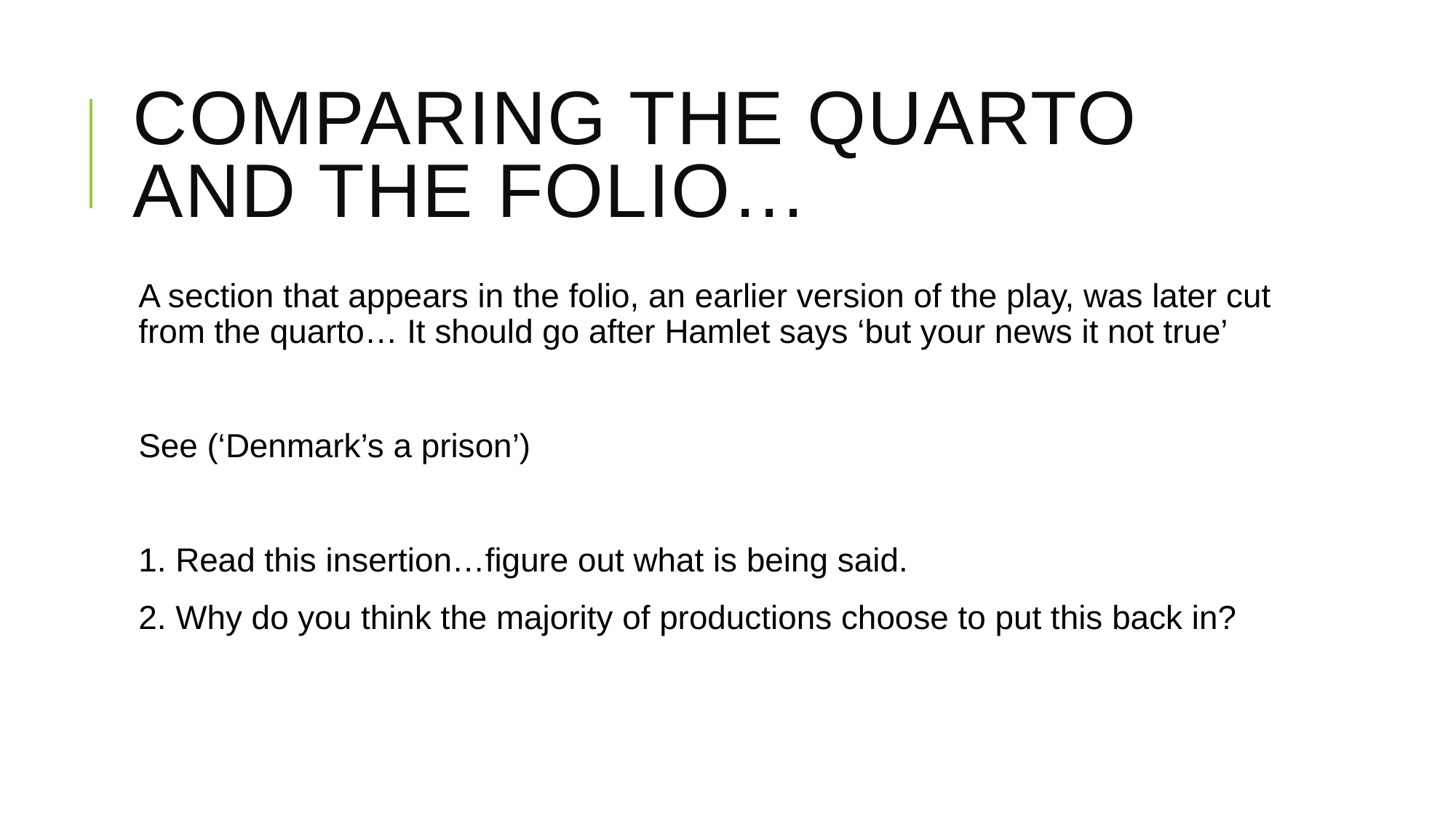

# Comparing the quarto and the folio…
A section that appears in the folio, an earlier version of the play, was later cut from the quarto… It should go after Hamlet says ‘but your news it not true’

See (‘Denmark’s a prison’)

1. Read this insertion…figure out what is being said.
2. Why do you think the majority of productions choose to put this back in?